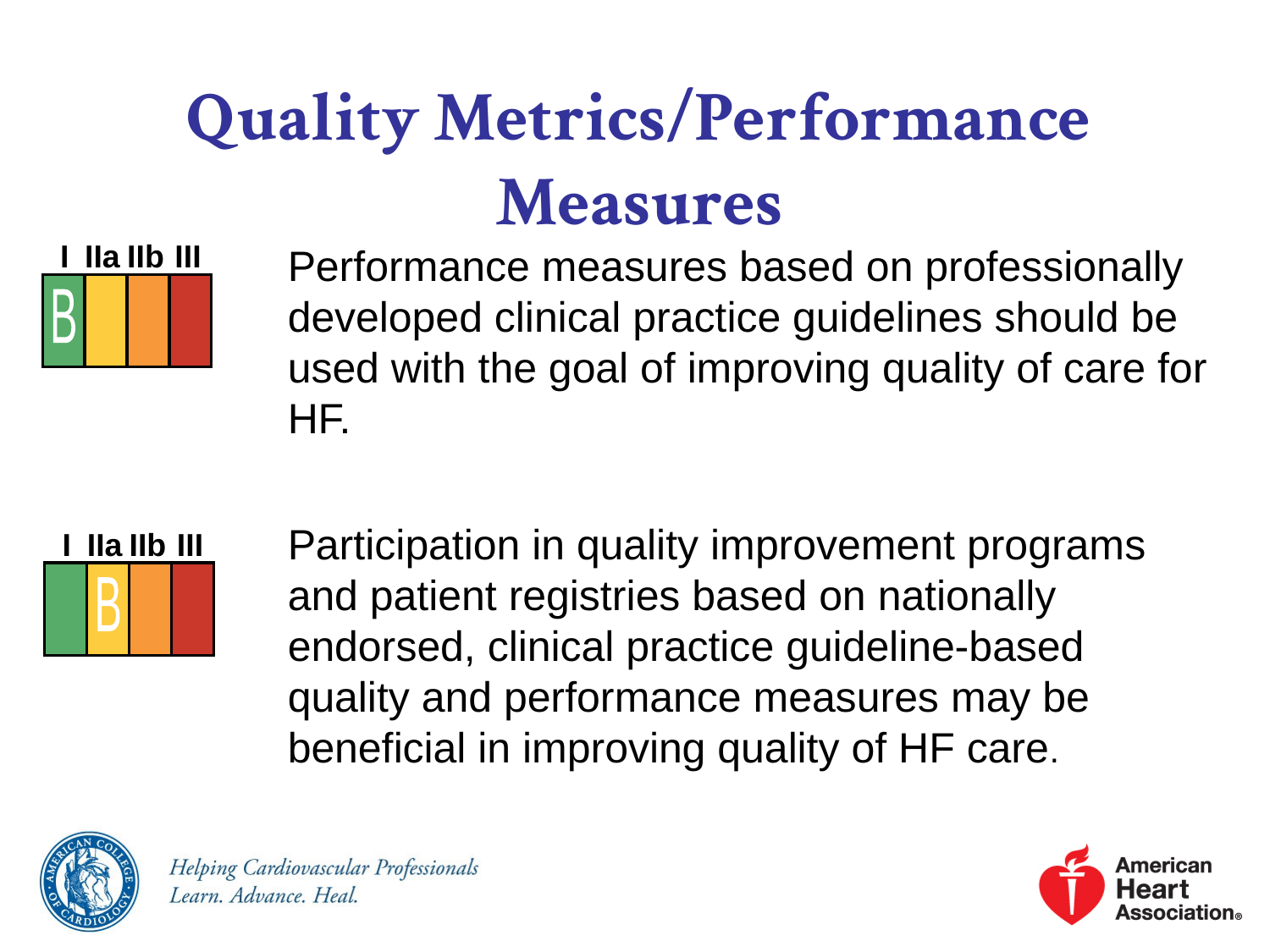

# Quality Metrics/Performance Measures
Performance measures based on professionally developed clinical practice guidelines should be used with the goal of improving quality of care for HF.

Participation in quality improvement programs and patient registries based on nationally endorsed, clinical practice guideline-based quality and performance measures may be beneficial in improving quality of HF care.
I
IIa
IIb
III

B
I
IIa
IIb
III

B